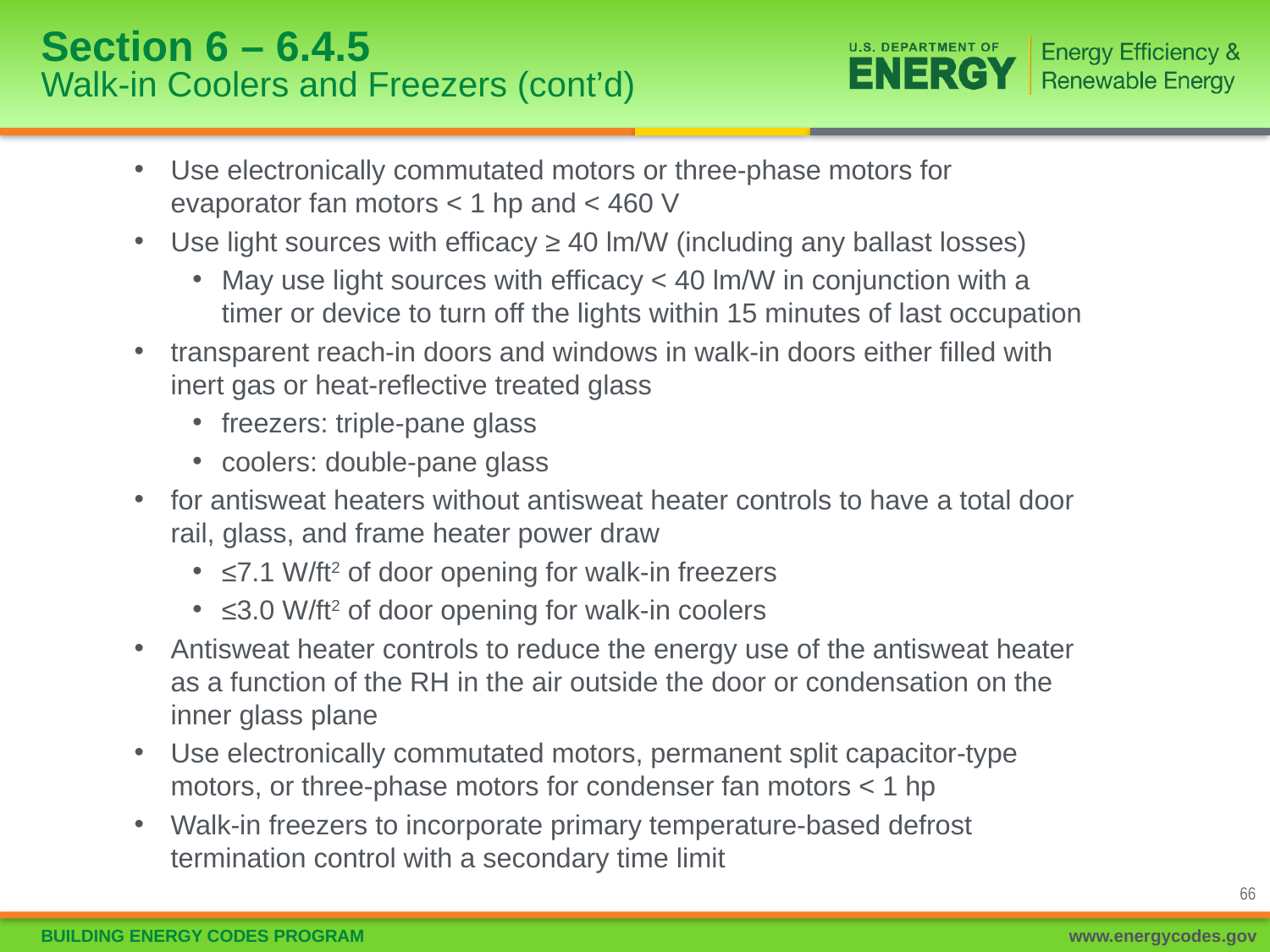

# Section 6 – 6.4.5 Walk-in Coolers and Freezers (cont’d)
Use electronically commutated motors or three-phase motors for evaporator fan motors < 1 hp and < 460 V
Use light sources with efficacy ≥ 40 lm/W (including any ballast losses)
May use light sources with efficacy < 40 lm/W in conjunction with a timer or device to turn off the lights within 15 minutes of last occupation
transparent reach-in doors and windows in walk-in doors either filled with inert gas or heat-reflective treated glass
freezers: triple-pane glass
coolers: double-pane glass
for antisweat heaters without antisweat heater controls to have a total door rail, glass, and frame heater power draw
≤7.1 W/ft2 of door opening for walk-in freezers
≤3.0 W/ft2 of door opening for walk-in coolers
Antisweat heater controls to reduce the energy use of the antisweat heater as a function of the RH in the air outside the door or condensation on the inner glass plane
Use electronically commutated motors, permanent split capacitor-type motors, or three-phase motors for condenser fan motors < 1 hp
Walk-in freezers to incorporate primary temperature-based defrost termination control with a secondary time limit